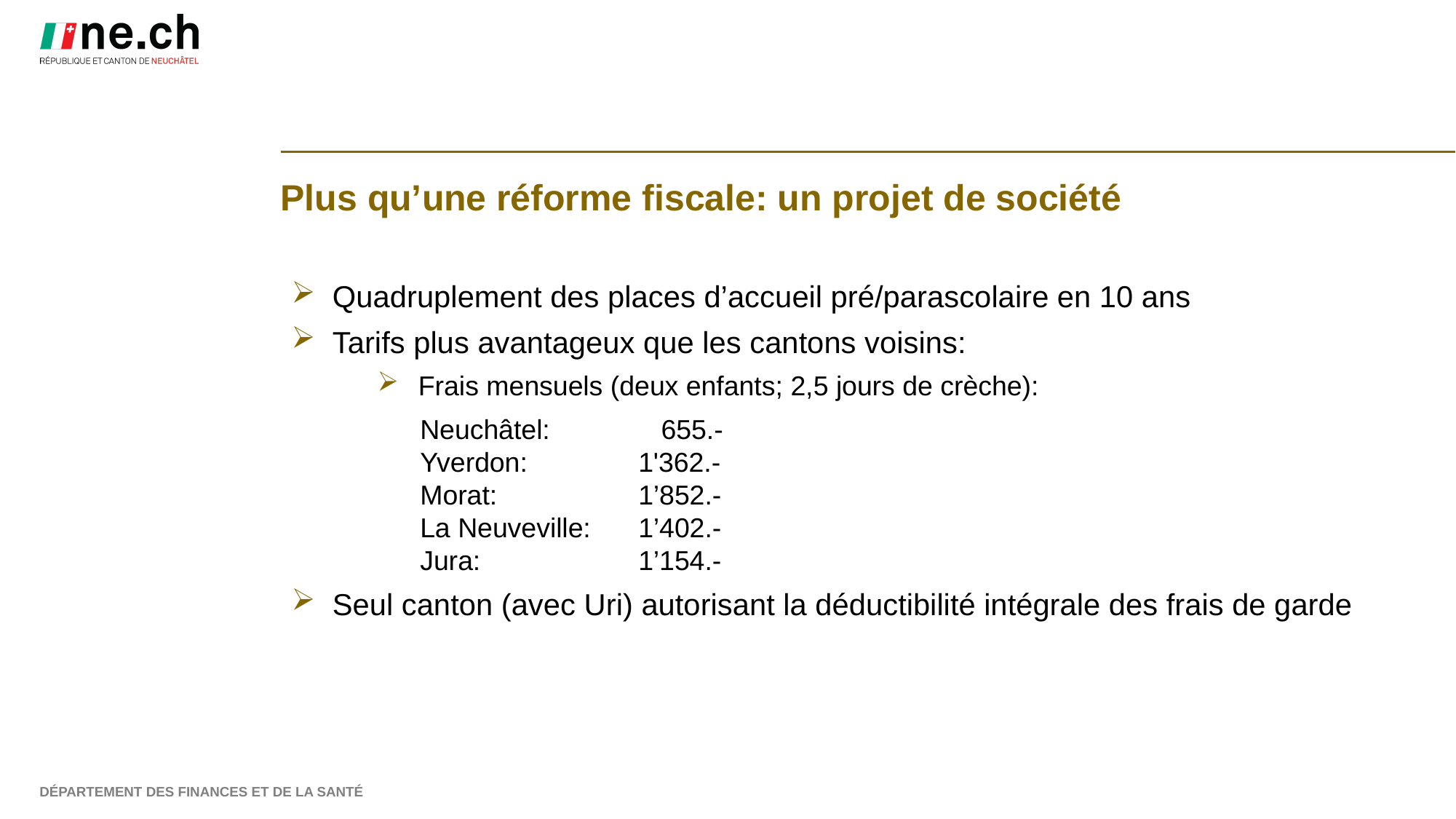

Plus qu’une réforme fiscale: un projet de société
Quadruplement des places d’accueil pré/parascolaire en 10 ans
Tarifs plus avantageux que les cantons voisins:
Frais mensuels (deux enfants; 2,5 jours de crèche):
Neuchâtel: 	   655.-
Yverdon: 	1'362.-
Morat: 		1’852.-
La Neuveville: 	1’402.-
Jura: 		1’154.-
Seul canton (avec Uri) autorisant la déductibilité intégrale des frais de garde
Département des finances et de la santé